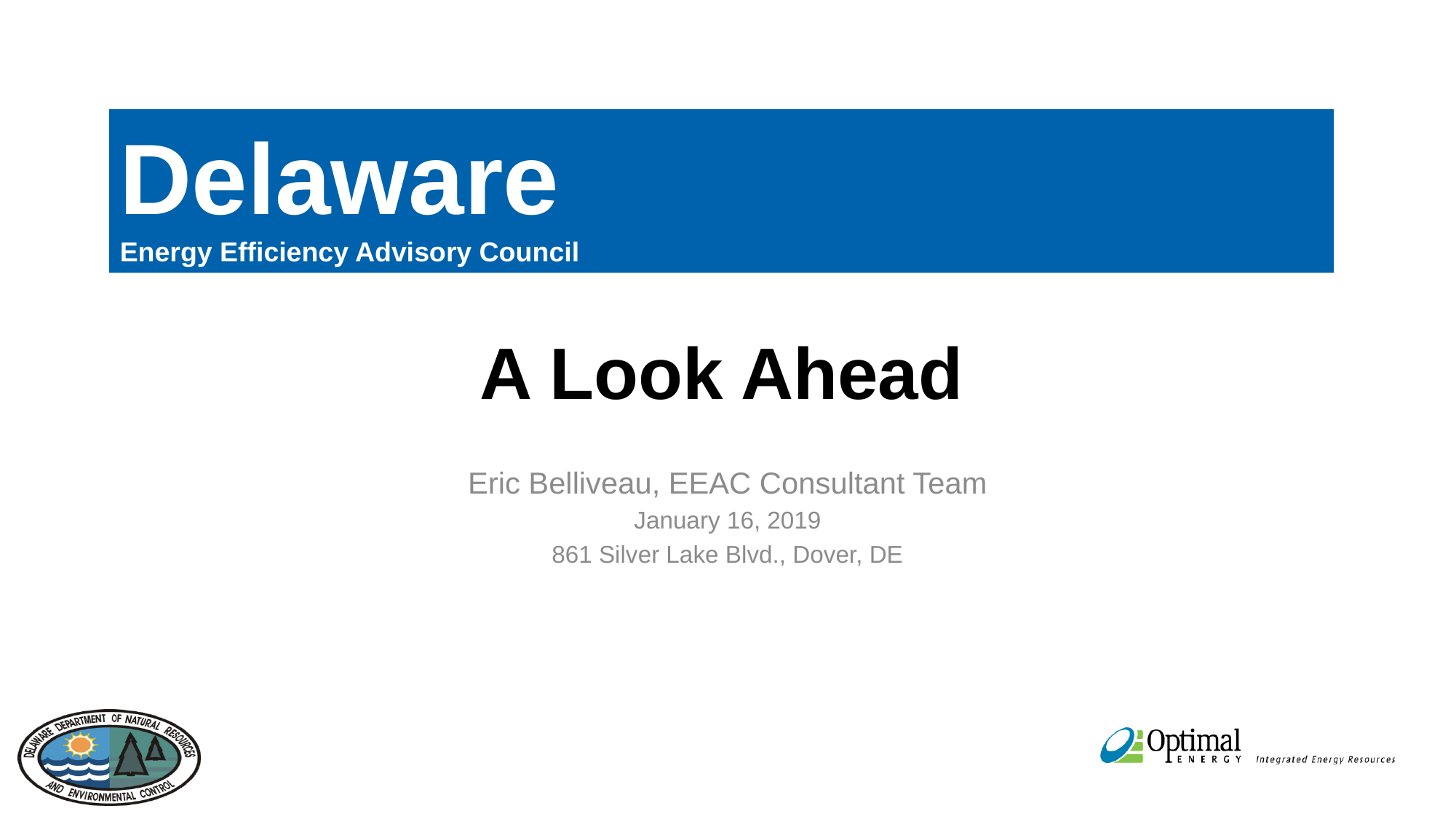

# A Look Ahead
Eric Belliveau, EEAC Consultant Team
January 16, 2019
861 Silver Lake Blvd., Dover, DE